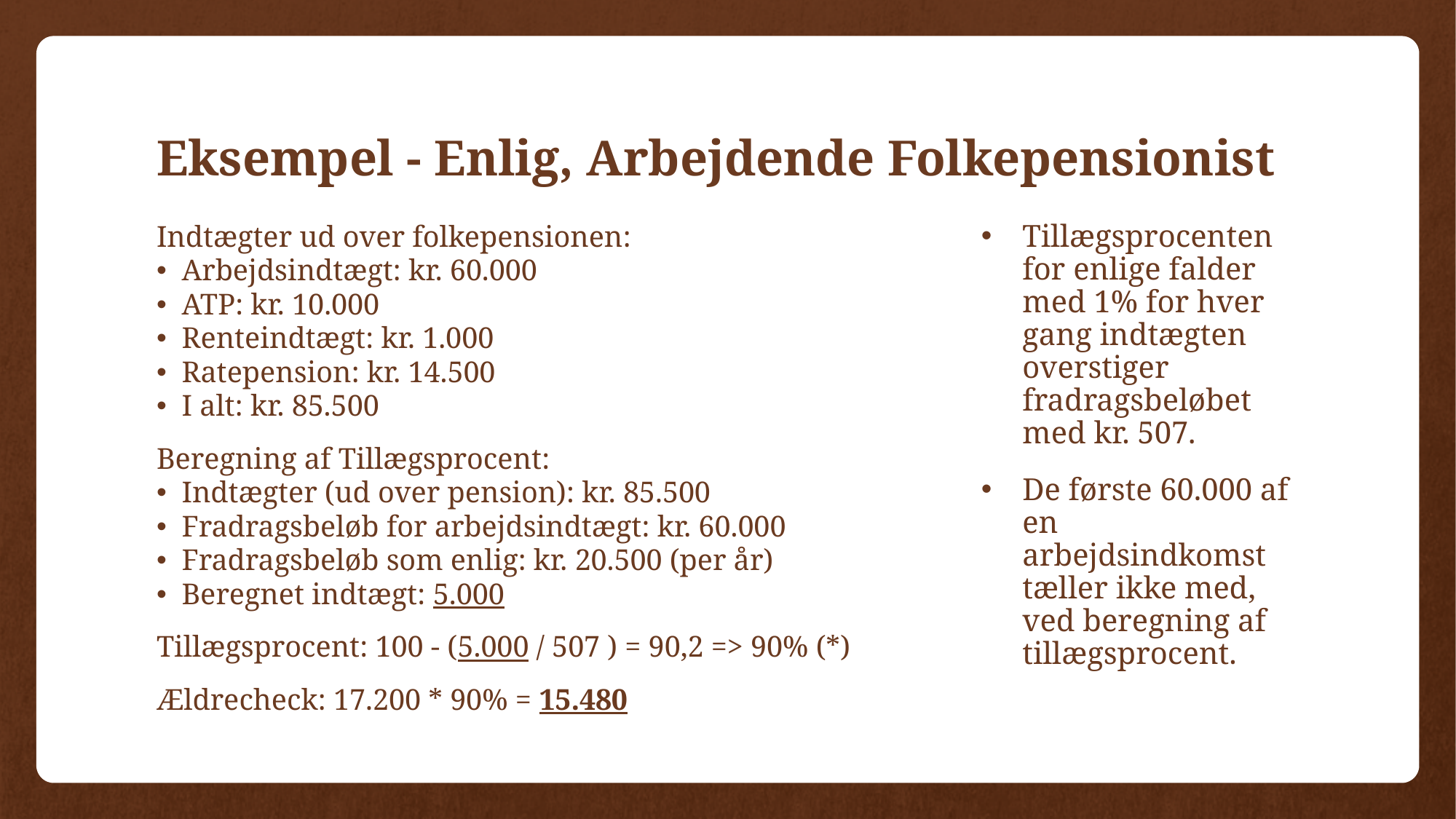

# Eksempel - Enlig, Arbejdende Folkepensionist
Indtægter ud over folkepensionen:
Arbejdsindtægt: kr. 60.000
ATP: kr. 10.000
Renteindtægt: kr. 1.000
Ratepension: kr. 14.500
I alt: kr. 85.500
Beregning af Tillægsprocent:
Indtægter (ud over pension): kr. 85.500
Fradragsbeløb for arbejdsindtægt: kr. 60.000
Fradragsbeløb som enlig: kr. 20.500 (per år)
Beregnet indtægt: 5.000
Tillægsprocent: 100 - (5.000 / 507 ) = 90,2 => 90% (*)
Ældrecheck: 17.200 * 90% = 15.480
Tillægsprocenten for enlige falder med 1% for hver gang indtægten overstiger fradragsbeløbet med kr. 507.
De første 60.000 af en arbejdsindkomst tæller ikke med, ved beregning af tillægsprocent.